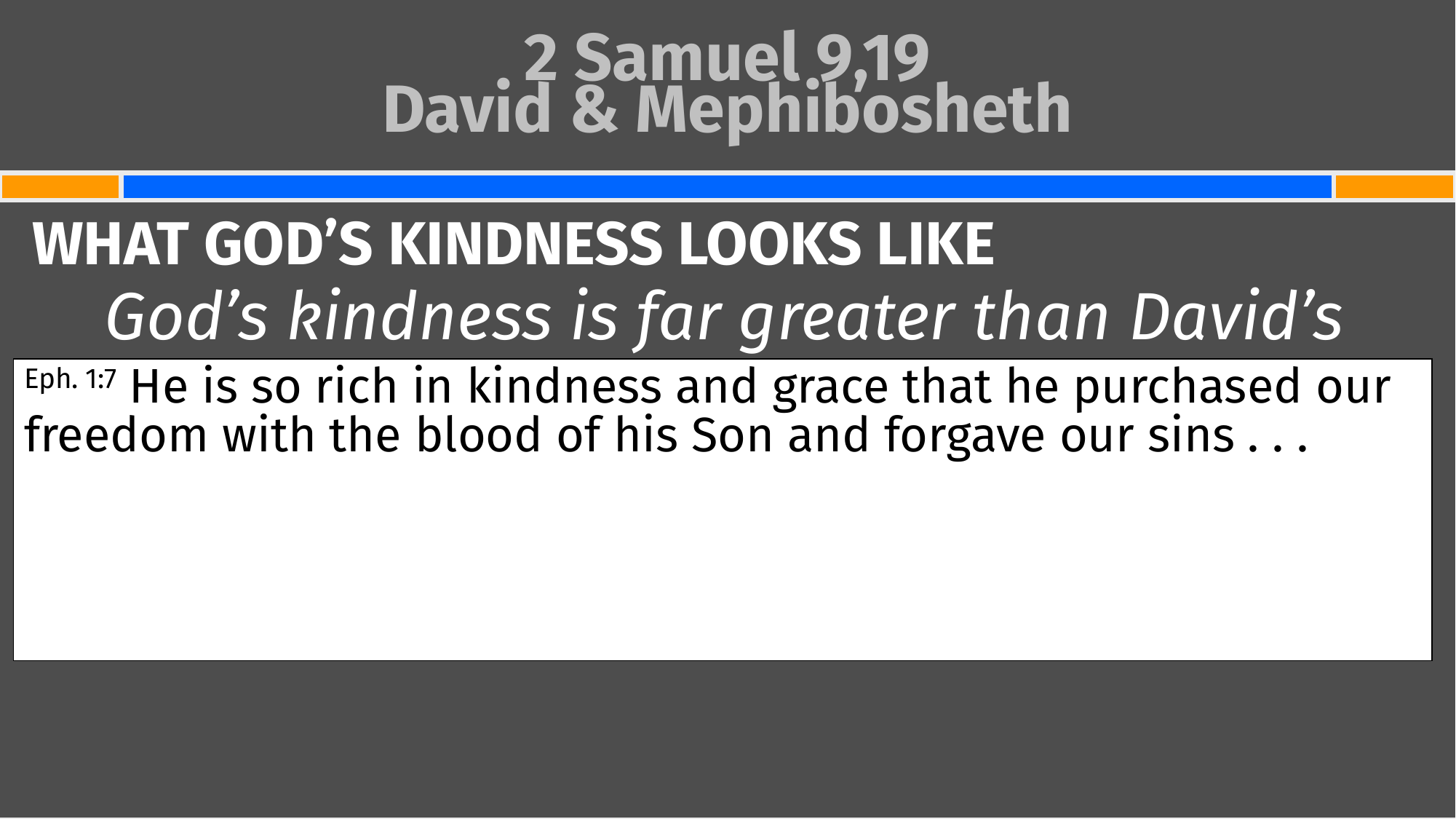

# 2 Samuel 9,19 David & Mephibosheth

WHAT GOD’S KINDNESS LOOKS LIKE
God’s kindness is far greater than David’s
Eph. 1:7 He is so rich in kindness and grace that he purchased our freedom with the blood of his Son and forgave our sins . . .
1:3 (He) has blessed us with every spiritual blessing in the heavenly realms because we are united with Christ . . .
2:18 Now all of us can come to the Father through the same Holy Spirit because of what Christ has done for us.